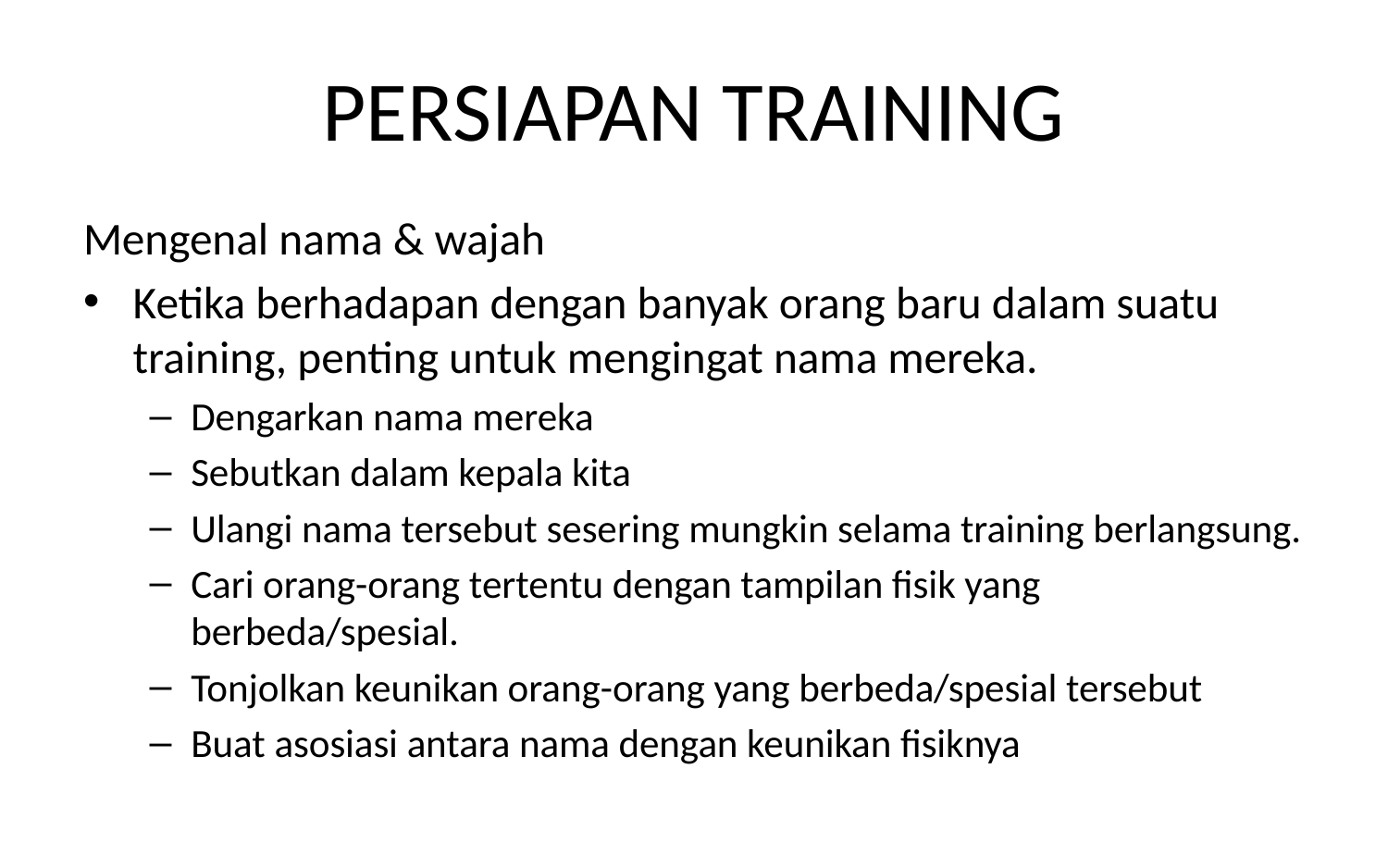

# PERSIAPAN TRAINING
Mengenal nama & wajah
Ketika berhadapan dengan banyak orang baru dalam suatu training, penting untuk mengingat nama mereka.
Dengarkan nama mereka
Sebutkan dalam kepala kita
Ulangi nama tersebut sesering mungkin selama training berlangsung.
Cari orang-orang tertentu dengan tampilan fisik yang berbeda/spesial.
Tonjolkan keunikan orang-orang yang berbeda/spesial tersebut
Buat asosiasi antara nama dengan keunikan fisiknya